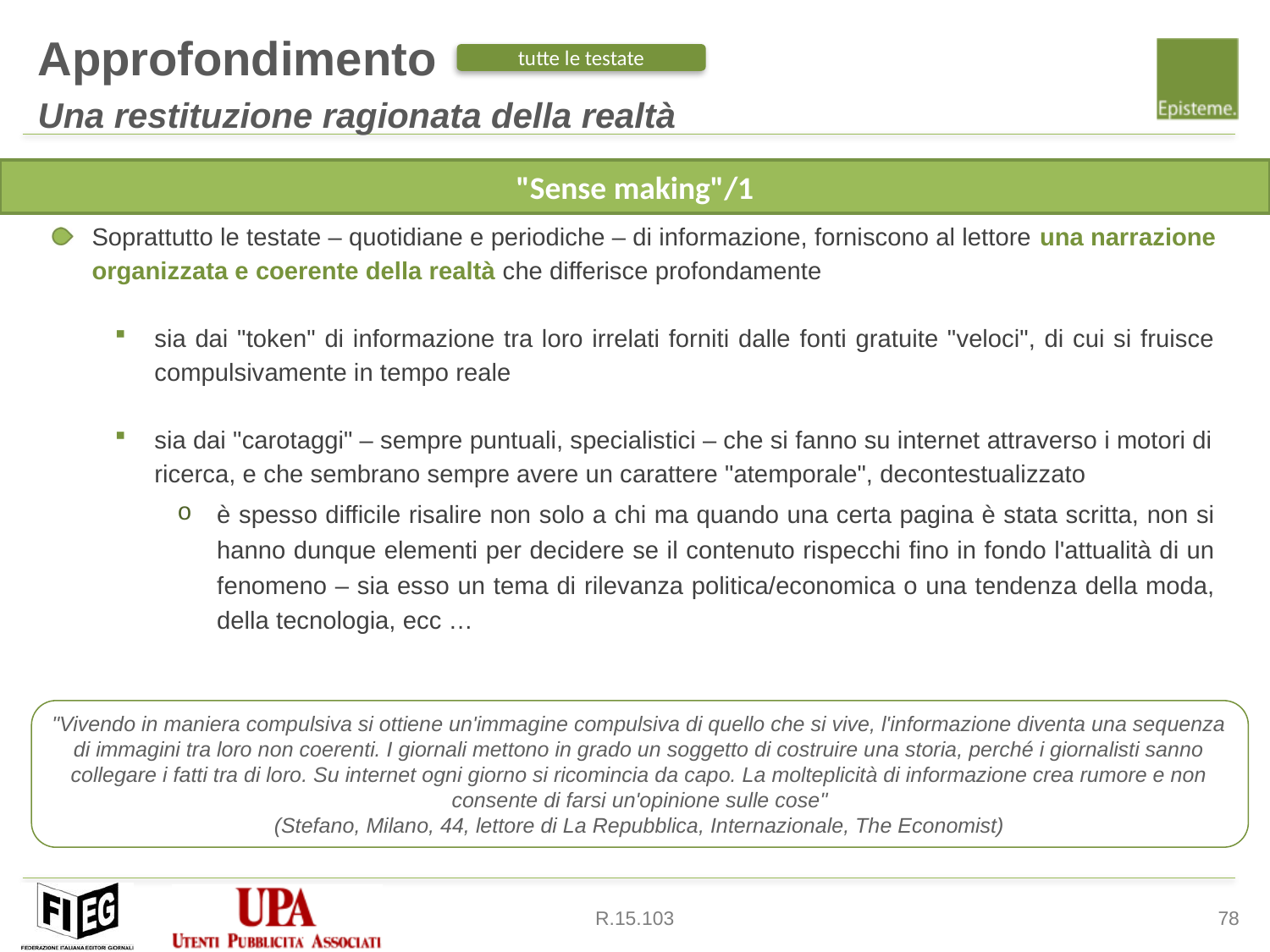

Approfondimento
Una restituzione ragionata della realtà
tutte le testate

Soprattutto le testate – quotidiane e periodiche – di informazione, forniscono al lettore una narrazione organizzata e coerente della realtà che differisce profondamente

sia dai "token" di informazione tra loro irrelati forniti dalle fonti gratuite "veloci", di cui si fruisce compulsivamente in tempo reale

sia dai "carotaggi" – sempre puntuali, specialistici – che si fanno su internet attraverso i motori di ricerca, e che sembrano sempre avere un carattere "atemporale", decontestualizzato
è spesso difficile risalire non solo a chi ma quando una certa pagina è stata scritta, non si hanno dunque elementi per decidere se il contenuto rispecchi fino in fondo l'attualità di un fenomeno – sia esso un tema di rilevanza politica/economica o una tendenza della moda, della tecnologia, ecc …

"Sense making"/1
"Vivendo in maniera compulsiva si ottiene un'immagine compulsiva di quello che si vive, l'informazione diventa una sequenza di immagini tra loro non coerenti. I giornali mettono in grado un soggetto di costruire una storia, perché i giornalisti sanno collegare i fatti tra di loro. Su internet ogni giorno si ricomincia da capo. La molteplicità di informazione crea rumore e non consente di farsi un'opinione sulle cose"
(Stefano, Milano, 44, lettore di La Repubblica, Internazionale, The Economist)